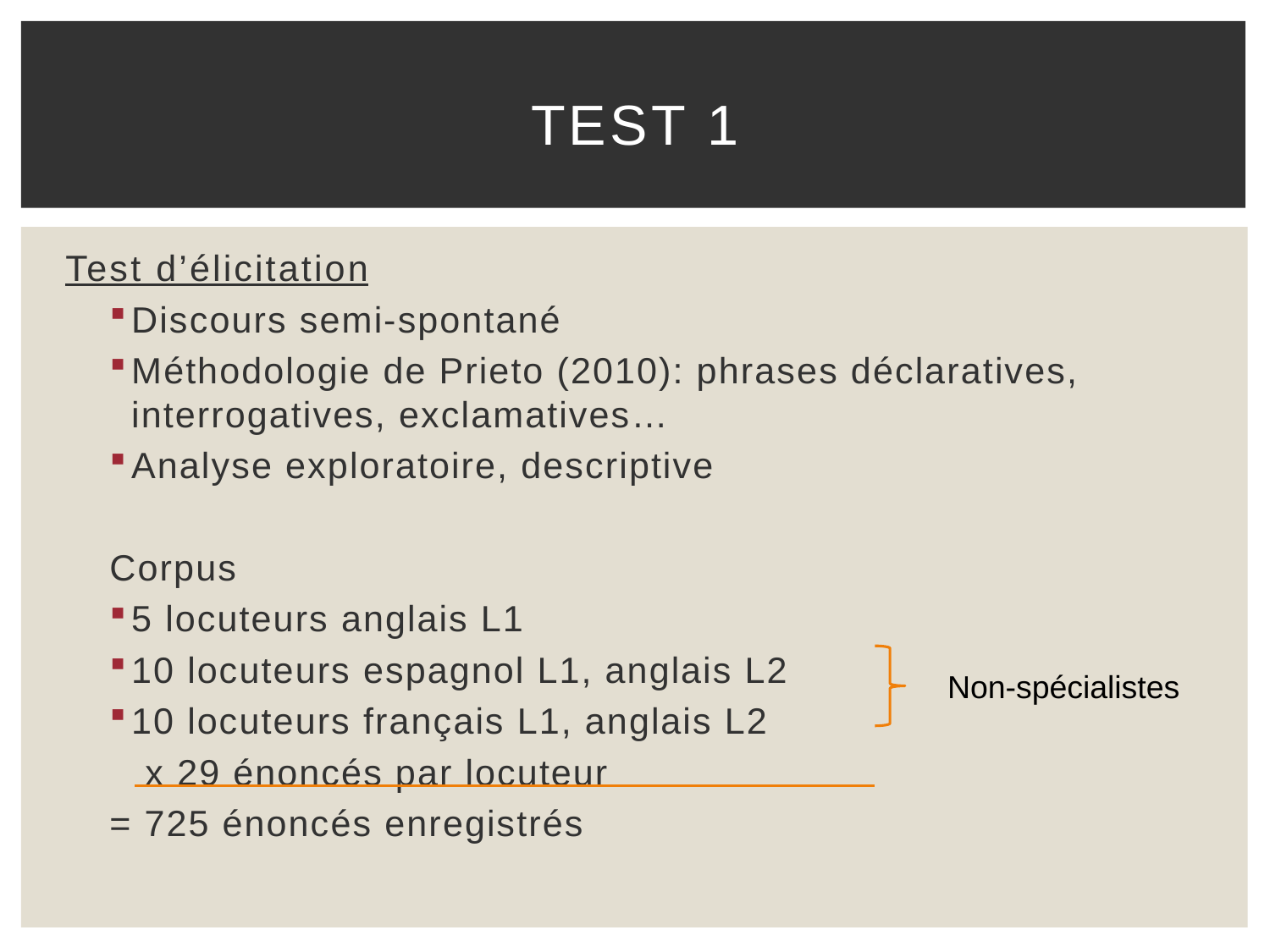

# Test 1
Test d’élicitation
Discours semi-spontané
Méthodologie de Prieto (2010): phrases déclaratives, interrogatives, exclamatives…
Analyse exploratoire, descriptive

Corpus
5 locuteurs anglais L1
10 locuteurs espagnol L1, anglais L2
10 locuteurs français L1, anglais L2
   x 29 énoncés par locuteur
			= 725 énoncés enregistrés

Non-spécialistes